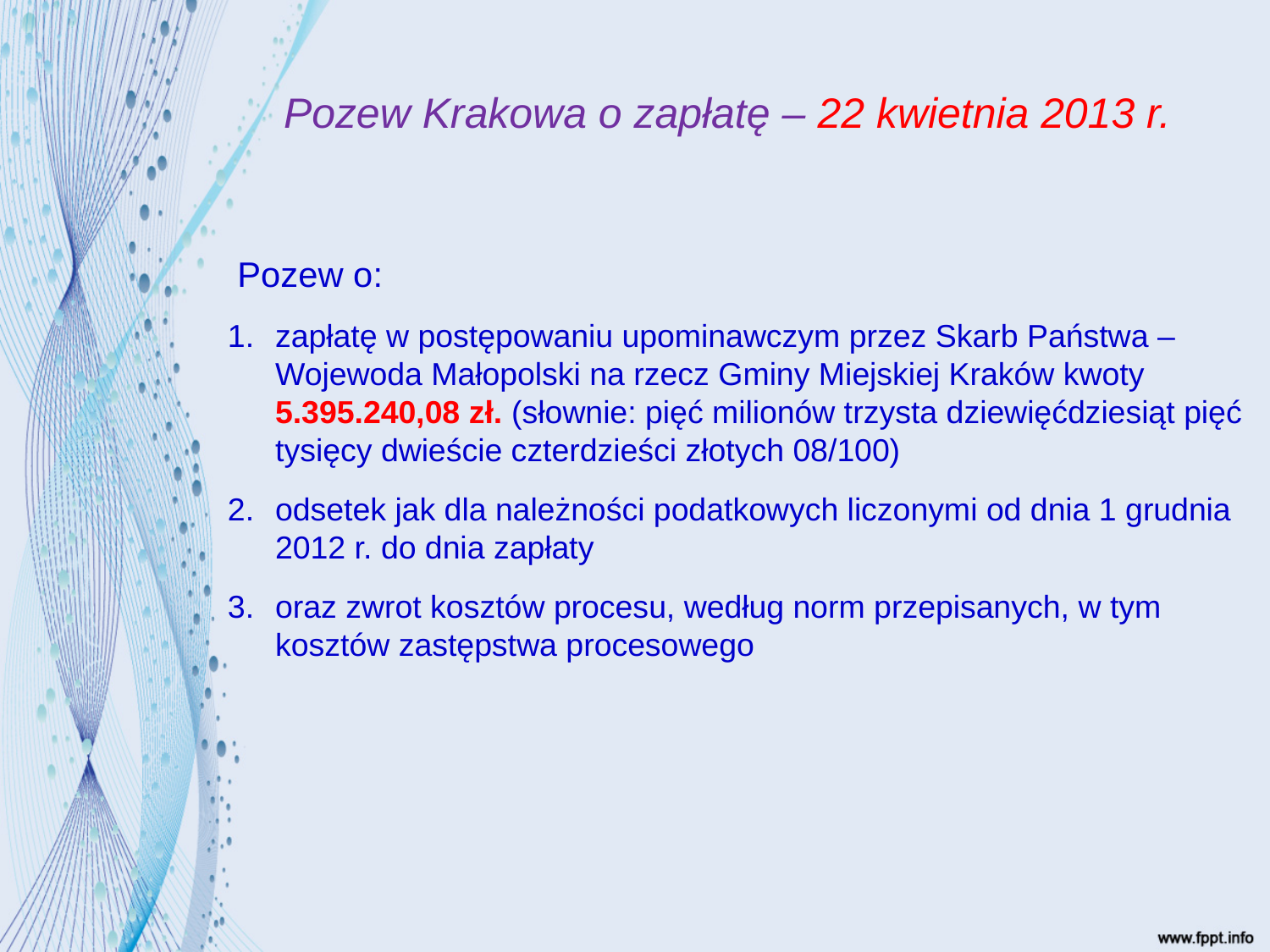

# Pozew Krakowa o zapłatę – 22 kwietnia 2013 r.
 Pozew o:
zapłatę w postępowaniu upominawczym przez Skarb Państwa – Wojewoda Małopolski na rzecz Gminy Miejskiej Kraków kwoty 5.395.240,08 zł. (słownie: pięć milionów trzysta dziewięćdziesiąt pięć tysięcy dwieście czterdzieści złotych 08/100)
odsetek jak dla należności podatkowych liczonymi od dnia 1 grudnia 2012 r. do dnia zapłaty
oraz zwrot kosztów procesu, według norm przepisanych, w tym kosztów zastępstwa procesowego